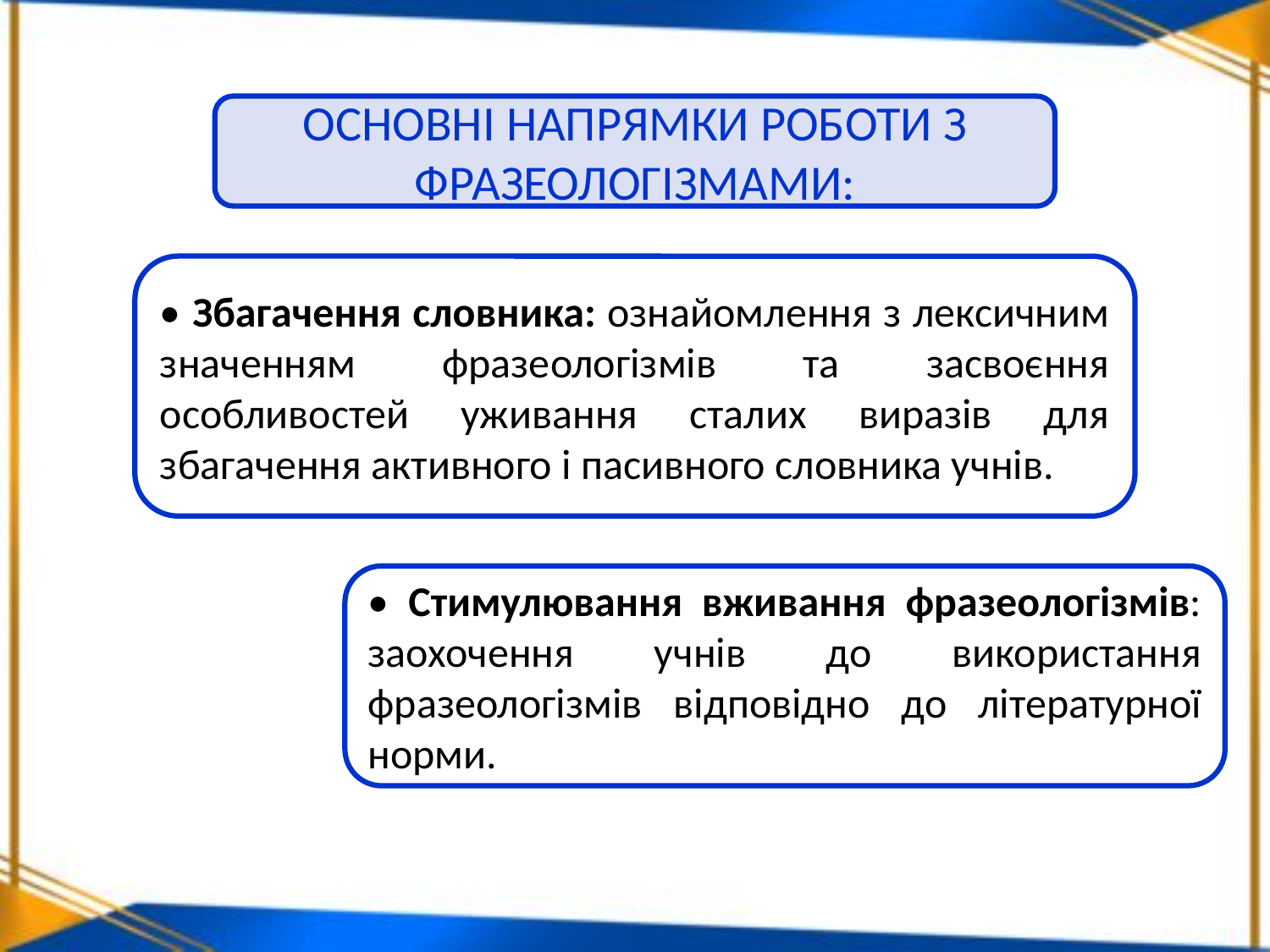

ОСНОВНІ НАПРЯМКИ РОБОТИ З ФРАЗЕОЛОГІЗМАМИ:
• Збагачення словника: ознайомлення з лексичним значенням фразеологізмів та засвоєння особливостей уживання сталих виразів для збагачення активного і пасивного словника учнів.
• Стимулювання вживання фразеологізмів: заохочення учнів до використання фразеологізмів відповідно до літературної норми.